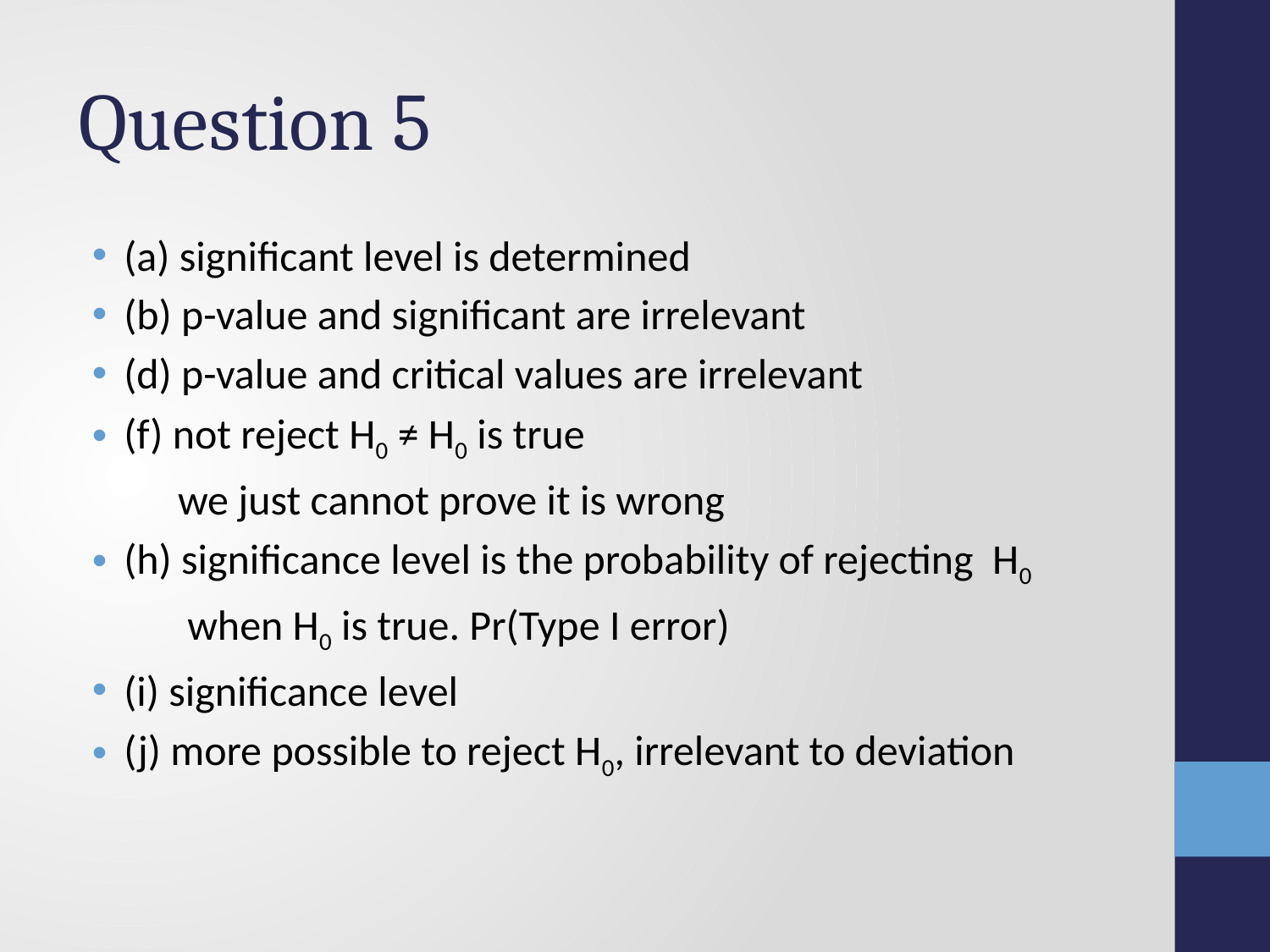

# Question 5
(a) significant level is determined
(b) p-value and significant are irrelevant
(d) p-value and critical values are irrelevant
(f) not reject H0 ≠ H0 is true
         we just cannot prove it is wrong
(h) significance level is the probability of rejecting  H0
          when H0 is true. Pr(Type I error)
(i) significance level
(j) more possible to reject H0, irrelevant to deviation